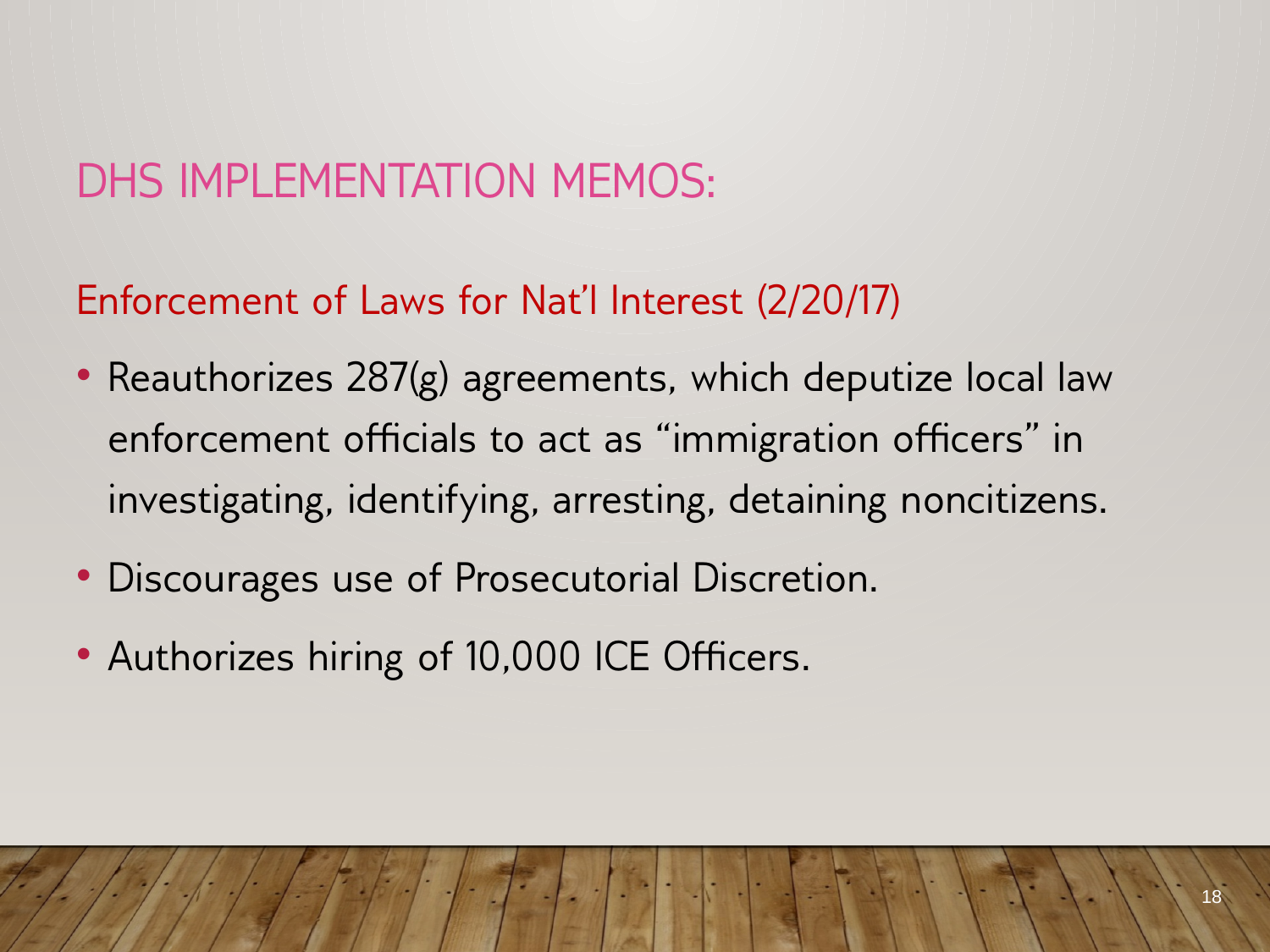

# DHS Implementation memos:
Enforcement of Laws for Nat’l Interest (2/20/17)
Reauthorizes 287(g) agreements, which deputize local law enforcement officials to act as “immigration officers” in investigating, identifying, arresting, detaining noncitizens.
Discourages use of Prosecutorial Discretion.
Authorizes hiring of 10,000 ICE Officers.